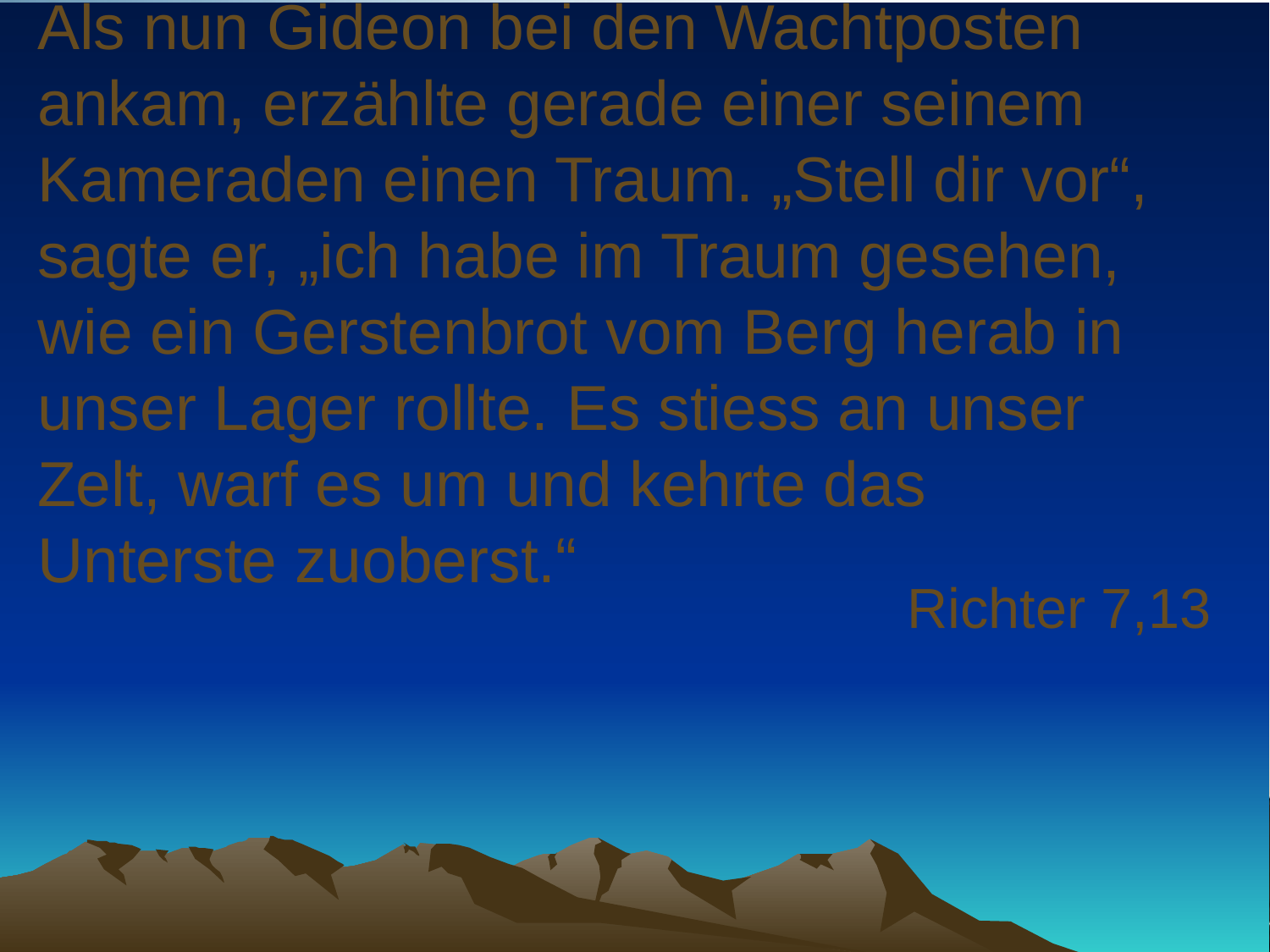

# Als nun Gideon bei den Wachtposten ankam, erzählte gerade einer seinem Kameraden einen Traum. „Stell dir vor“, sagte er, „ich habe im Traum gesehen, wie ein Gerstenbrot vom Berg herab in unser Lager rollte. Es stiess an unser Zelt, warf es um und kehrte das Unterste zuoberst.“
Richter 7,13